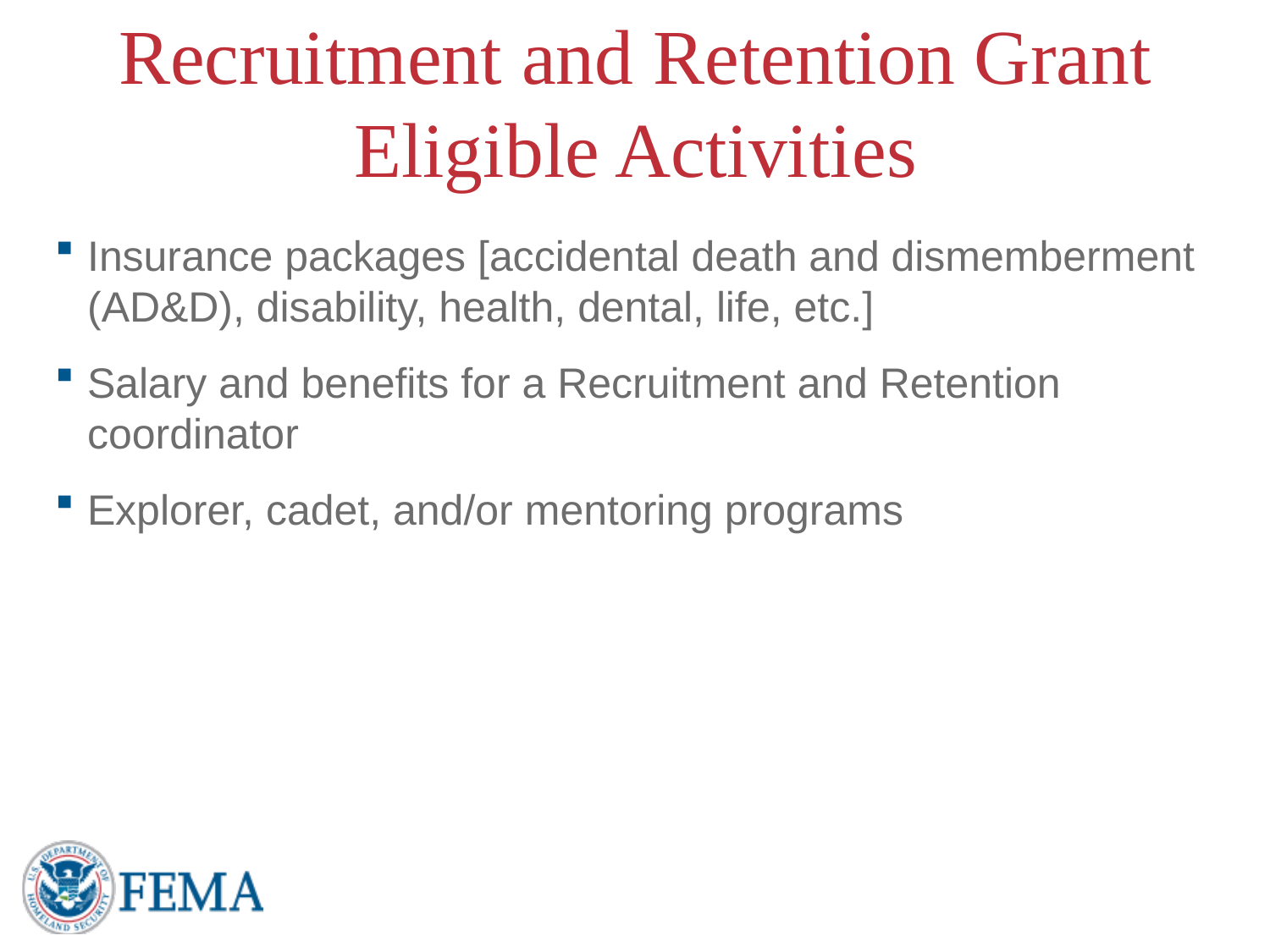

# Recruitment and Retention Grant Eligible Activities
Insurance packages [accidental death and dismemberment (AD&D), disability, health, dental, life, etc.]
Salary and benefits for a Recruitment and Retention coordinator
Explorer, cadet, and/or mentoring programs